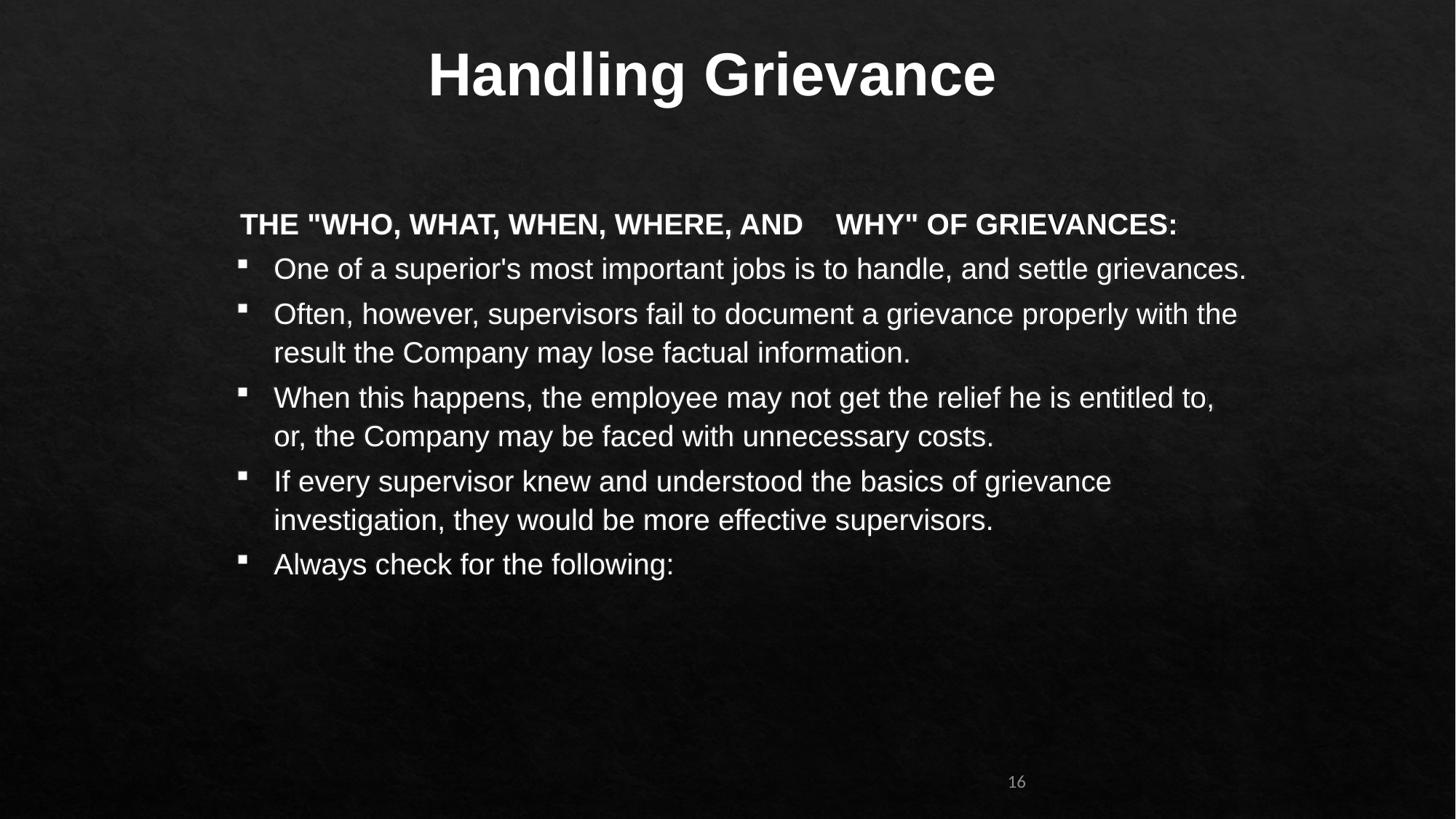

Handling Grievance
     THE "WHO, WHAT, WHEN, WHERE, AND    WHY" OF GRIEVANCES:
One of a superior's most important jobs is to handle, and settle grievances.
Often, however, supervisors fail to document a grievance properly with the result the Company may lose factual information.
When this happens, the employee may not get the relief he is entitled to, or, the Company may be faced with unnecessary costs.
If every supervisor knew and understood the basics of grievance investigation, they would be more effective supervisors.
Always check for the following:

16